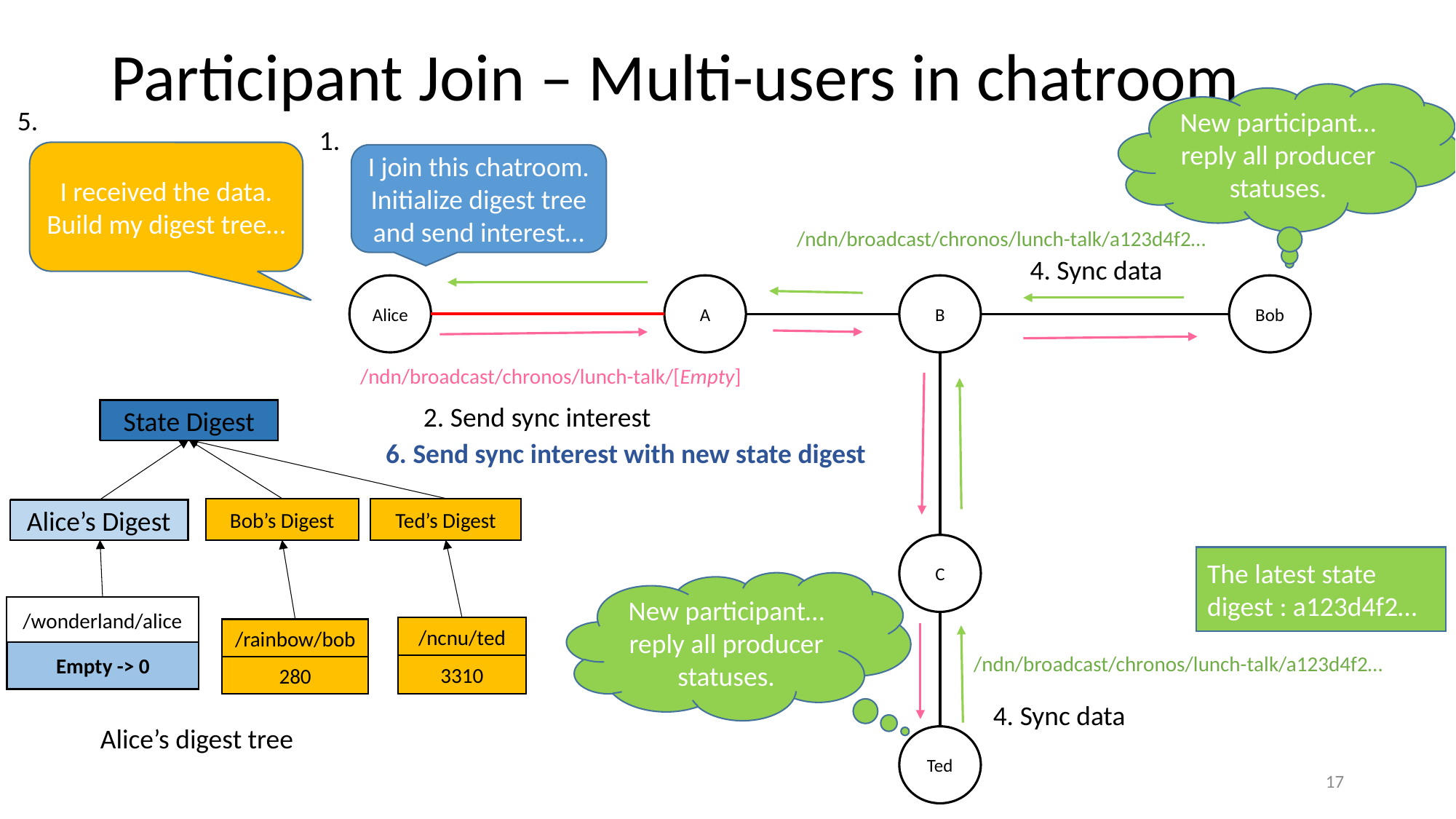

# Participant Join – Multi-users in chatroom
New participant… reply all producer statuses.
5.
1.
I received the data.
Build my digest tree…
I join this chatroom.
Initialize digest tree and send interest…
/ndn/broadcast/chronos/lunch-talk/a123d4f2…
4. Sync data
Alice
A
B
Bob
/ndn/broadcast/chronos/lunch-talk/[Empty]
2. Send sync interest
State Digest
State Digest
6. Send sync interest with new state digest
Bob’s Digest
Ted’s Digest
Alice’s Digest
Alice’s Digest
C
The latest state digest : a123d4f2…
New participant… reply all producer statuses.
/wonderland/alice
/ncnu/ted
/rainbow/bob
Empty -> 0
Empty
/ndn/broadcast/chronos/lunch-talk/a123d4f2…
3310
280
4. Sync data
Alice’s digest tree
Ted
17